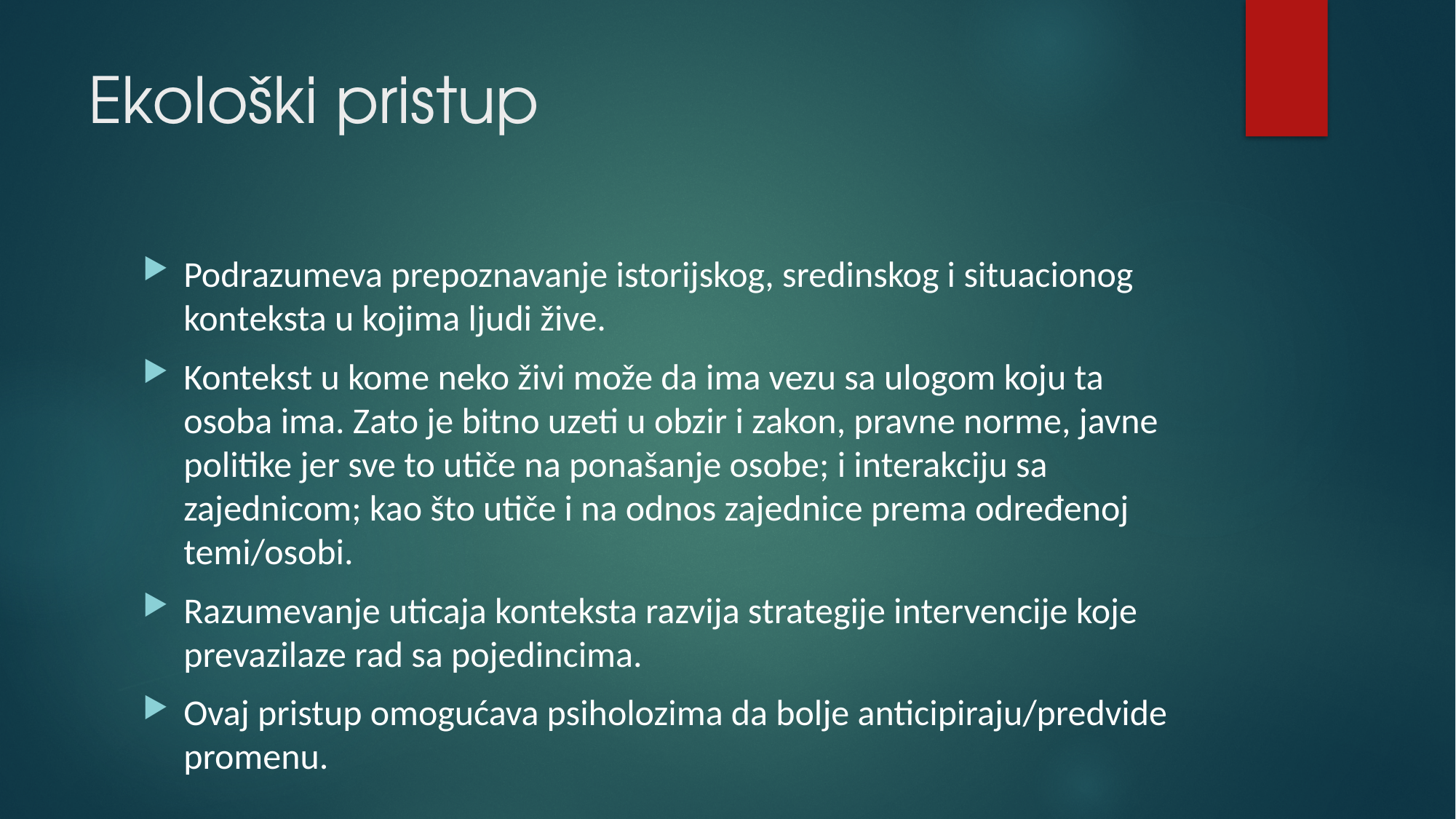

# Ekološki pristup
Podrazumeva prepoznavanje istorijskog, sredinskog i situacionog konteksta u kojima ljudi žive.
Kontekst u kome neko živi može da ima vezu sa ulogom koju ta osoba ima. Zato je bitno uzeti u obzir i zakon, pravne norme, javne politike jer sve to utiče na ponašanje osobe; i interakciju sa zajednicom; kao što utiče i na odnos zajednice prema određenoj temi/osobi.
Razumevanje uticaja konteksta razvija strategije intervencije koje prevazilaze rad sa pojedincima.
Ovaj pristup omogućava psiholozima da bolje anticipiraju/predvide promenu.